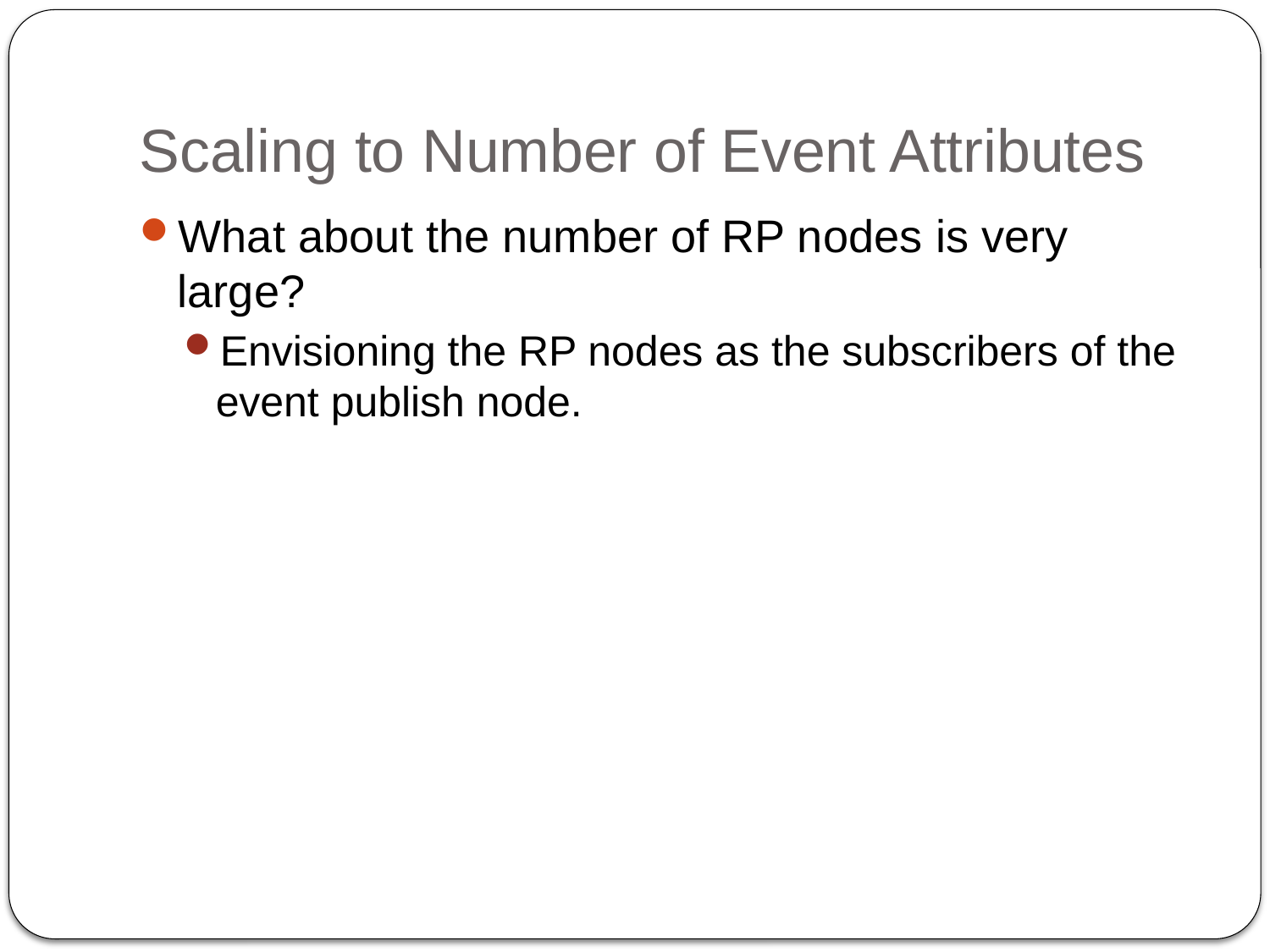

# Scaling to Number of Event Attributes
What about the number of RP nodes is very large?
Envisioning the RP nodes as the subscribers of the event publish node.